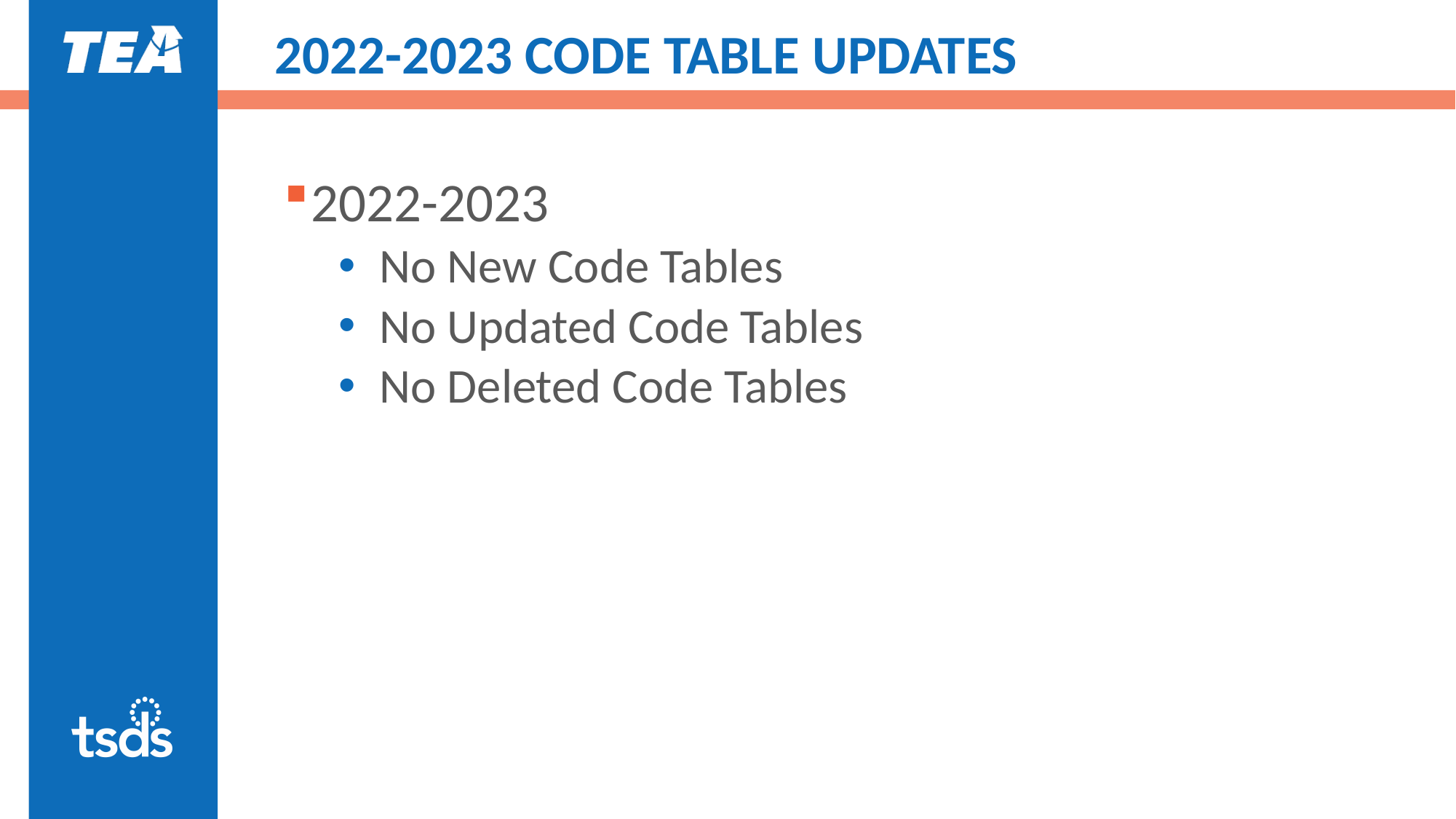

# 2022-2023 CODE TABLE UPDATES
2022-2023
No New Code Tables
No Updated Code Tables
No Deleted Code Tables